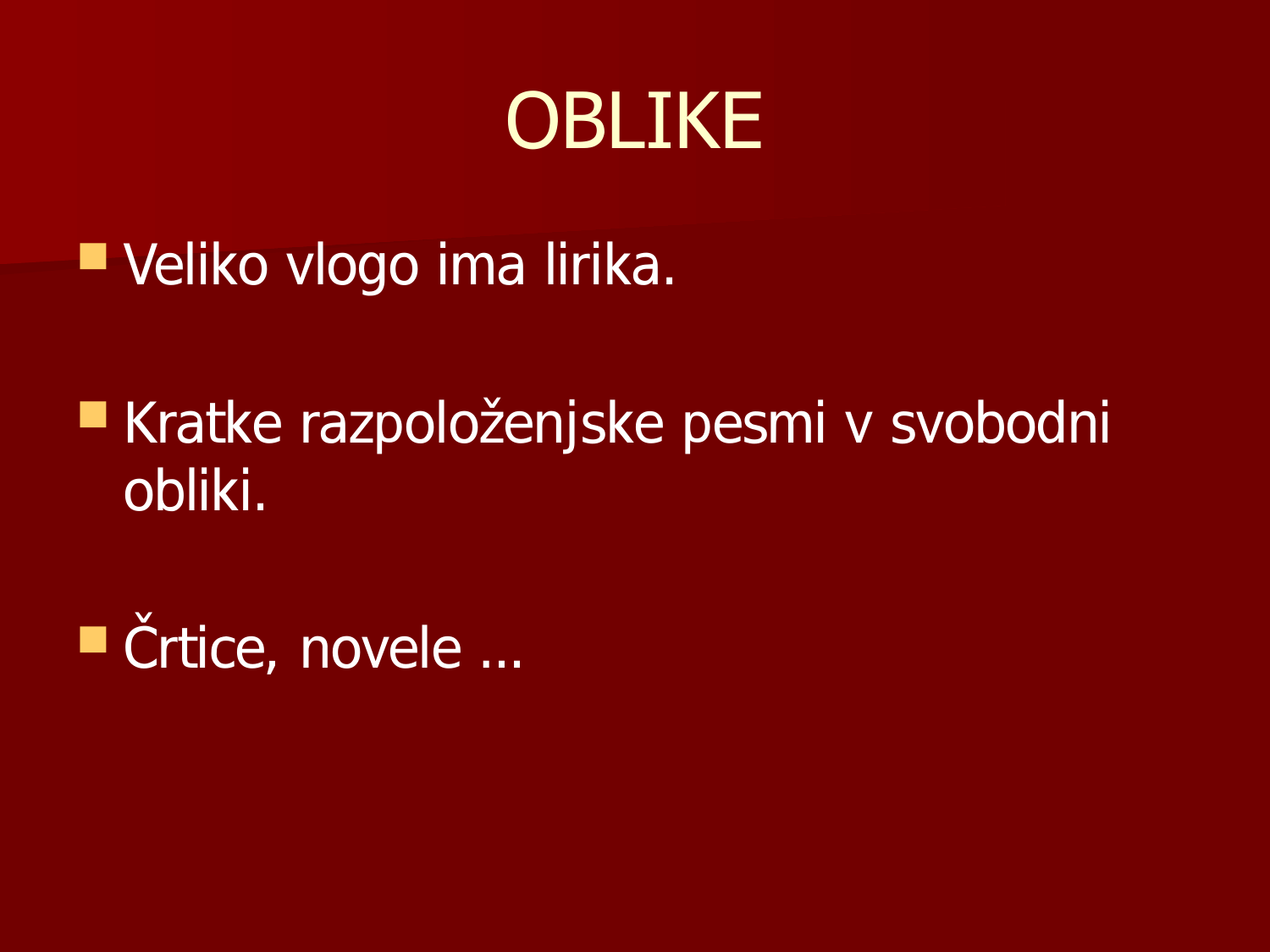

# OBLIKE
Veliko vlogo ima lirika.

Kratke razpoloženjske pesmi v svobodni obliki.

Črtice, novele …